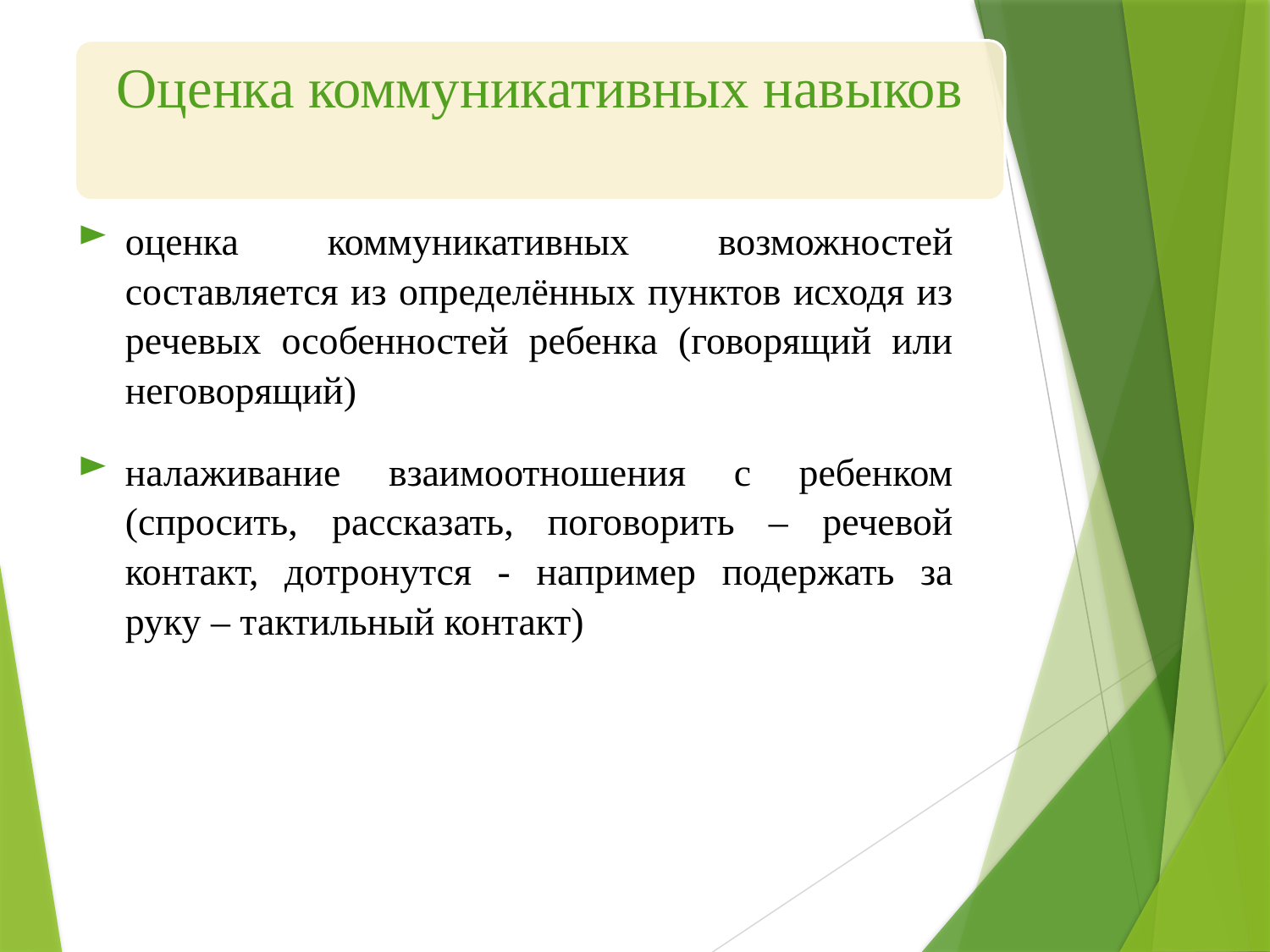

Оценка коммуникативных навыков
оценка коммуникативных возможностей составляется из определённых пунктов исходя из речевых особенностей ребенка (говорящий или неговорящий)
налаживание взаимоотношения с ребенком (спросить, рассказать, поговорить – речевой контакт, дотронутся - например подержать за руку – тактильный контакт)